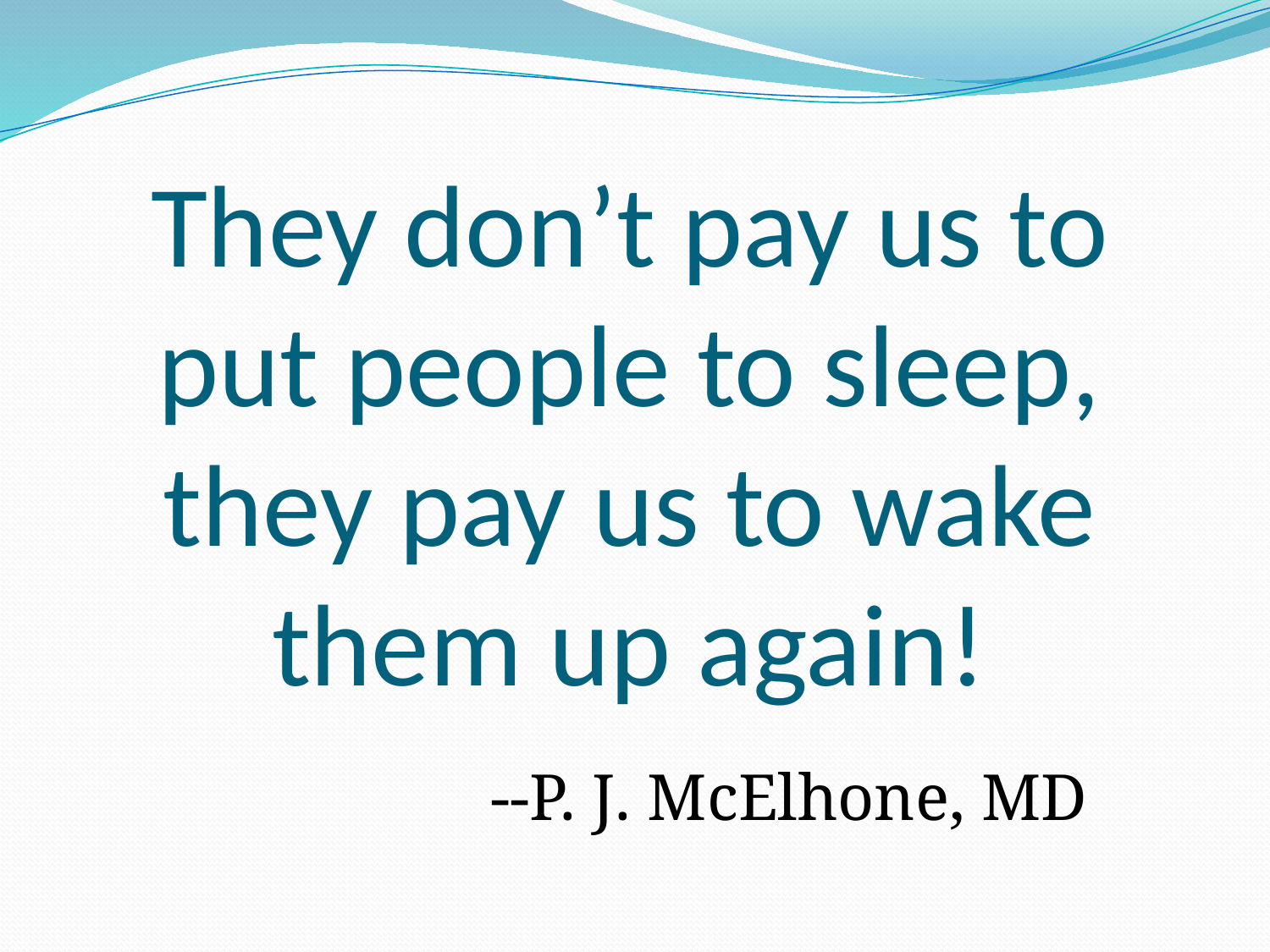

# They don’t pay us to put people to sleep, they pay us to wake them up again!
--P. J. McElhone, MD